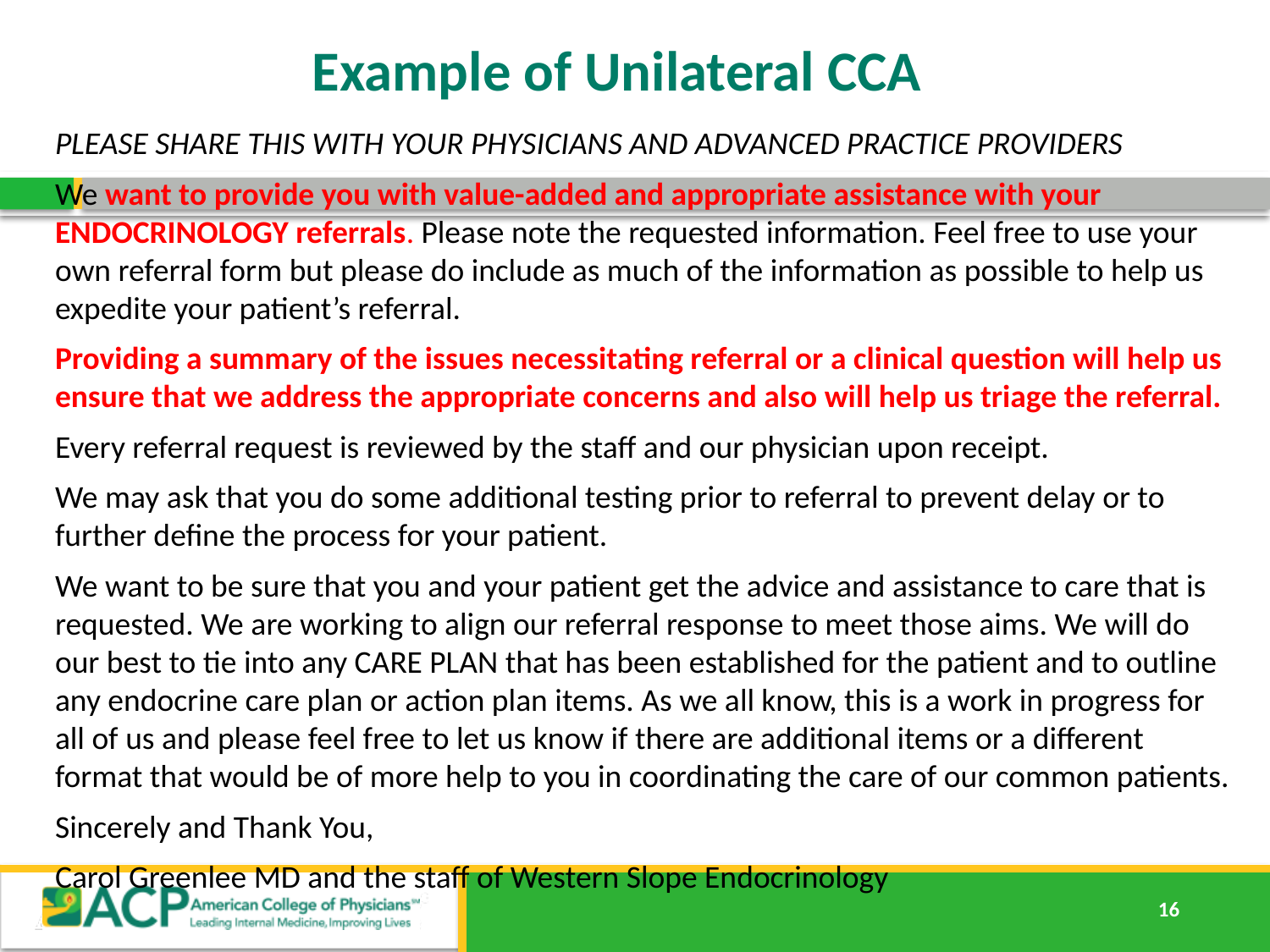

# Example of Unilateral CCA
PLEASE SHARE THIS WITH YOUR PHYSICIANS AND ADVANCED PRACTICE PROVIDERS
We want to provide you with value-added and appropriate assistance with your ENDOCRINOLOGY referrals. Please note the requested information. Feel free to use your own referral form but please do include as much of the information as possible to help us expedite your patient’s referral.
Providing a summary of the issues necessitating referral or a clinical question will help us ensure that we address the appropriate concerns and also will help us triage the referral.
Every referral request is reviewed by the staff and our physician upon receipt.
We may ask that you do some additional testing prior to referral to prevent delay or to further define the process for your patient.
We want to be sure that you and your patient get the advice and assistance to care that is requested. We are working to align our referral response to meet those aims. We will do our best to tie into any CARE PLAN that has been established for the patient and to outline any endocrine care plan or action plan items. As we all know, this is a work in progress for all of us and please feel free to let us know if there are additional items or a different format that would be of more help to you in coordinating the care of our common patients.
Sincerely and Thank You,
Carol Greenlee MD and the staff of Western Slope Endocrinology